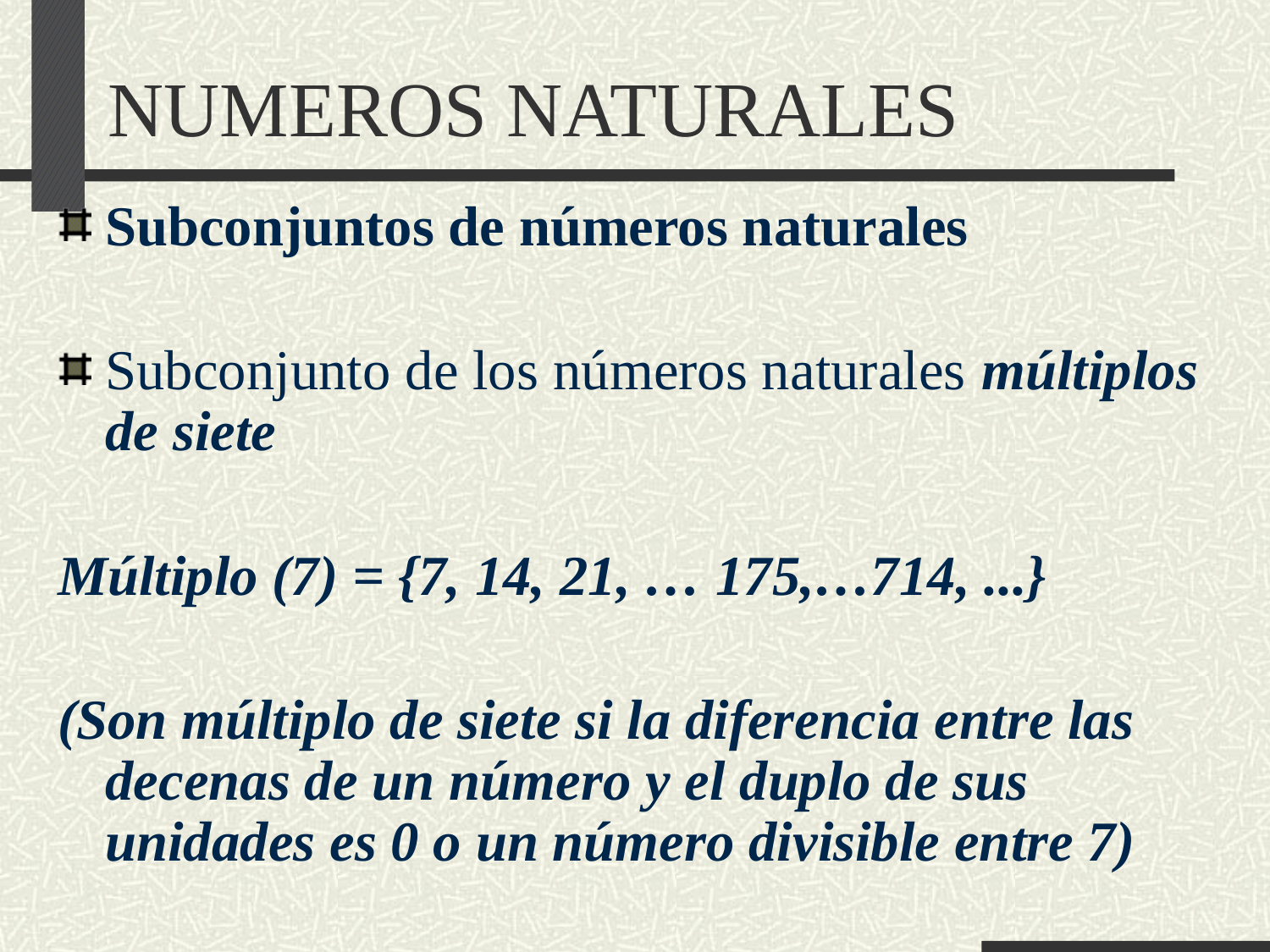

# NUMEROS NATURALES
Subconjuntos de números naturales

Subconjunto de los números naturales múltiplos de siete

Múltiplo (7) = {7, 14, 21, … 175,…714, ...}

(Son múltiplo de siete si la diferencia entre las decenas de un número y el duplo de sus unidades es 0 o un número divisible entre 7)